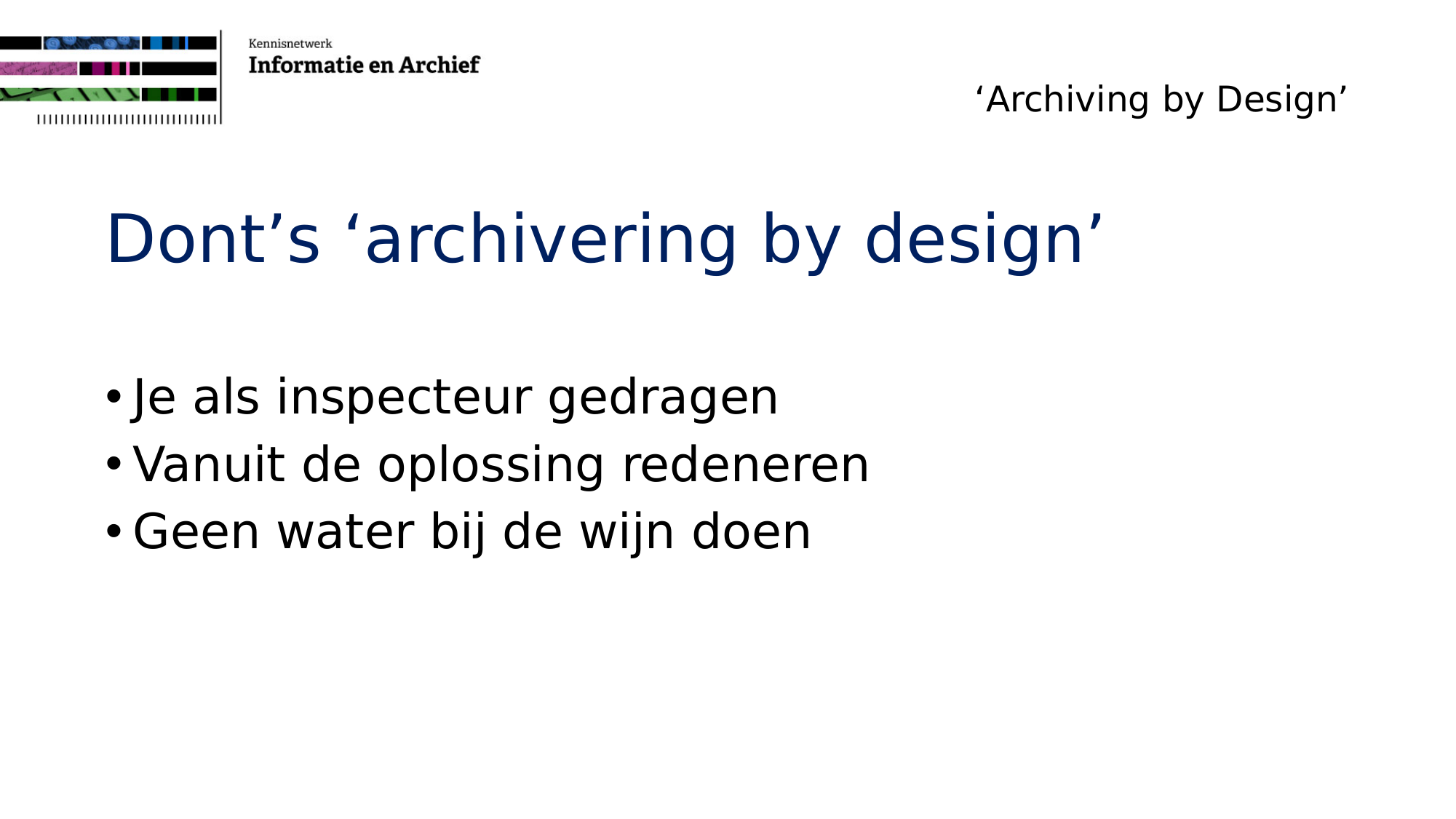

# ‘Archiving by Design’
Dont’s ‘archivering by design’
Je als inspecteur gedragen
Vanuit de oplossing redeneren
Geen water bij de wijn doen